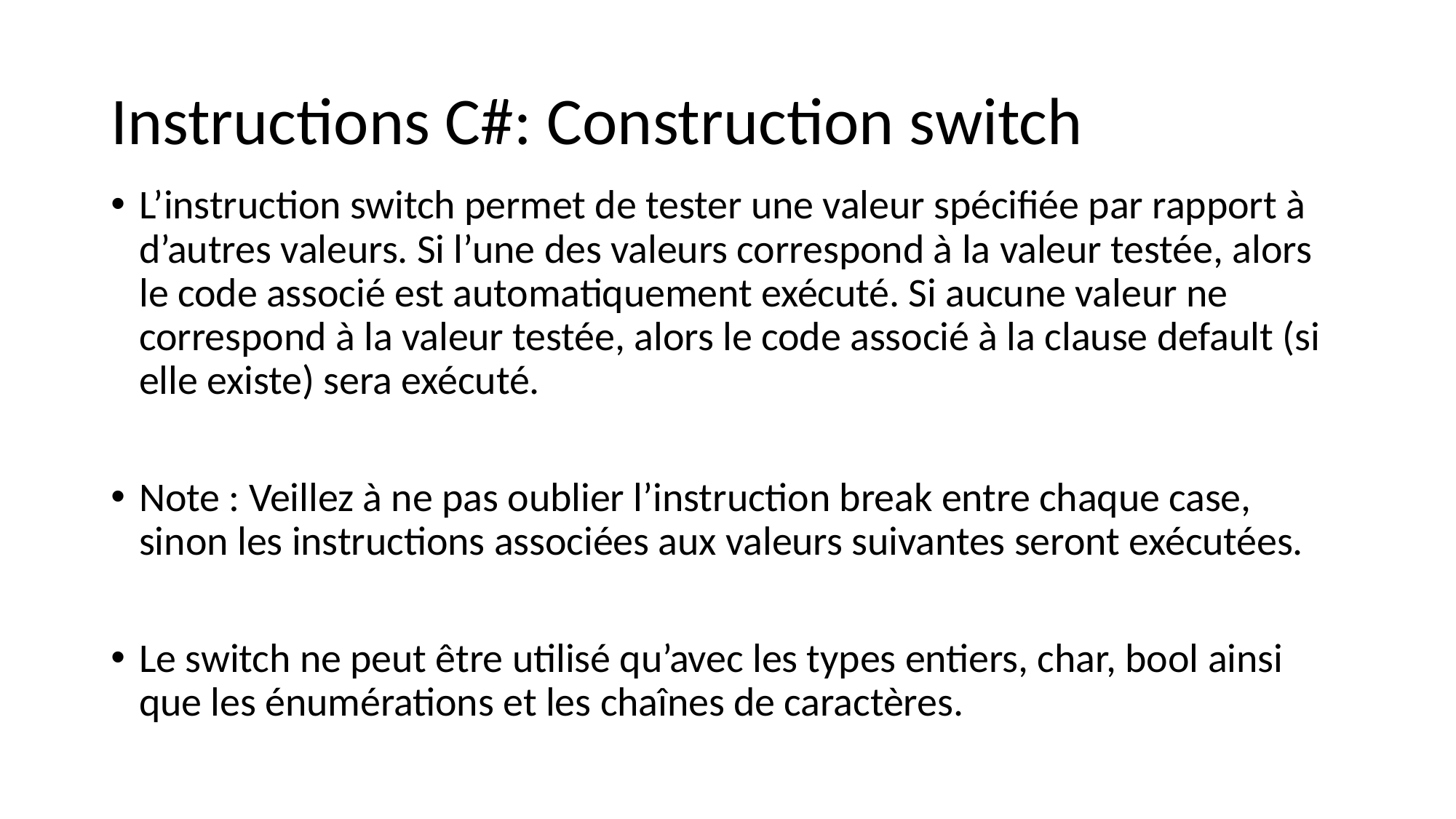

# Instructions C#: Construction switch
L’instruction switch permet de tester une valeur spécifiée par rapport à d’autres valeurs. Si l’une des valeurs correspond à la valeur testée, alors le code associé est automatiquement exécuté. Si aucune valeur ne correspond à la valeur testée, alors le code associé à la clause default (si elle existe) sera exécuté.

Note : Veillez à ne pas oublier l’instruction break entre chaque case, sinon les instructions associées aux valeurs suivantes seront exécutées.

Le switch ne peut être utilisé qu’avec les types entiers, char, bool ainsi que les énumérations et les chaînes de caractères.